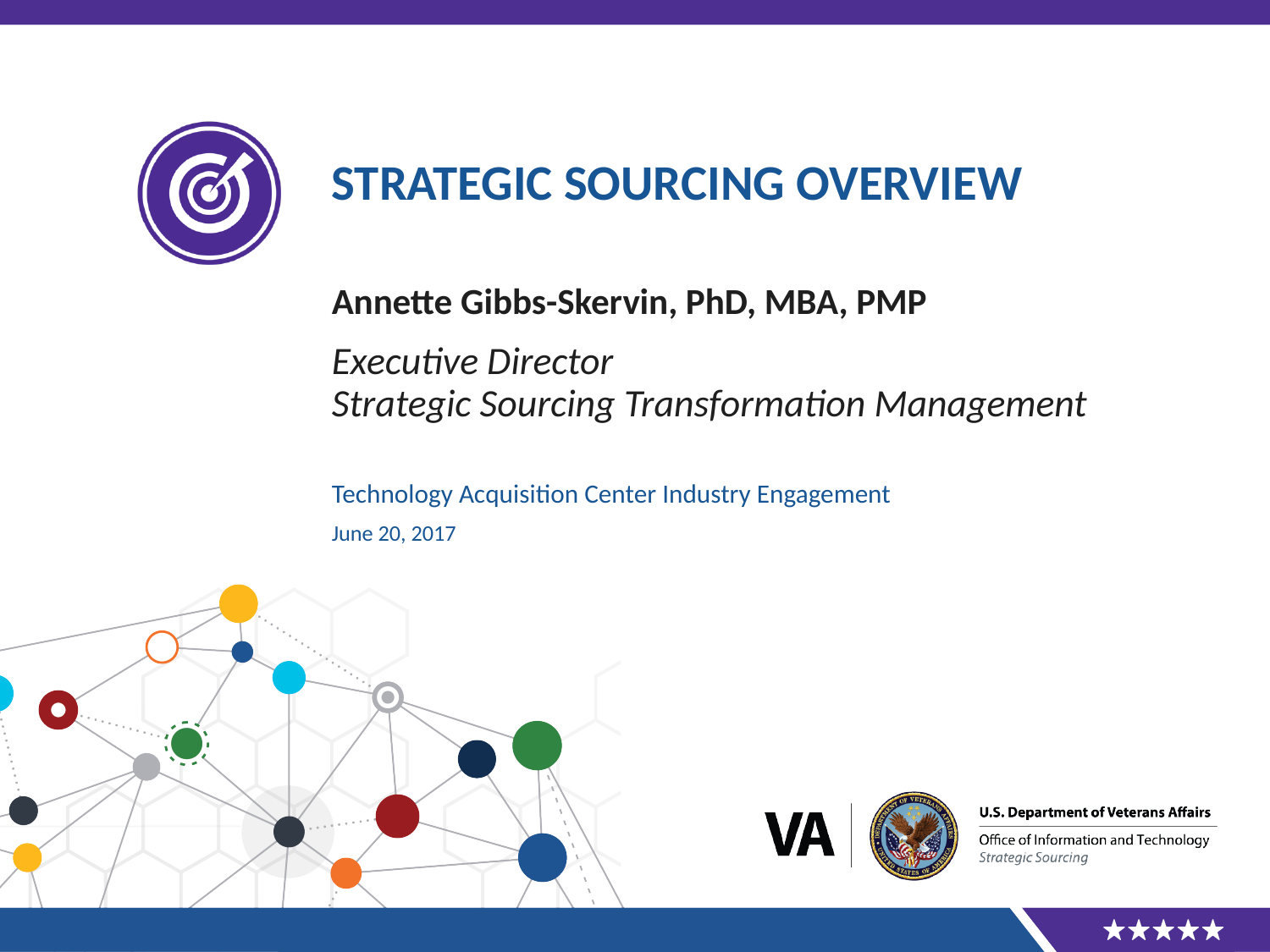

# Strategic Sourcing OVERVIEW
Annette Gibbs-Skervin, PhD, MBA, PMP
Executive Director                                                                       Strategic Sourcing Transformation Management

Technology Acquisition Center Industry Engagement
June 20, 2017